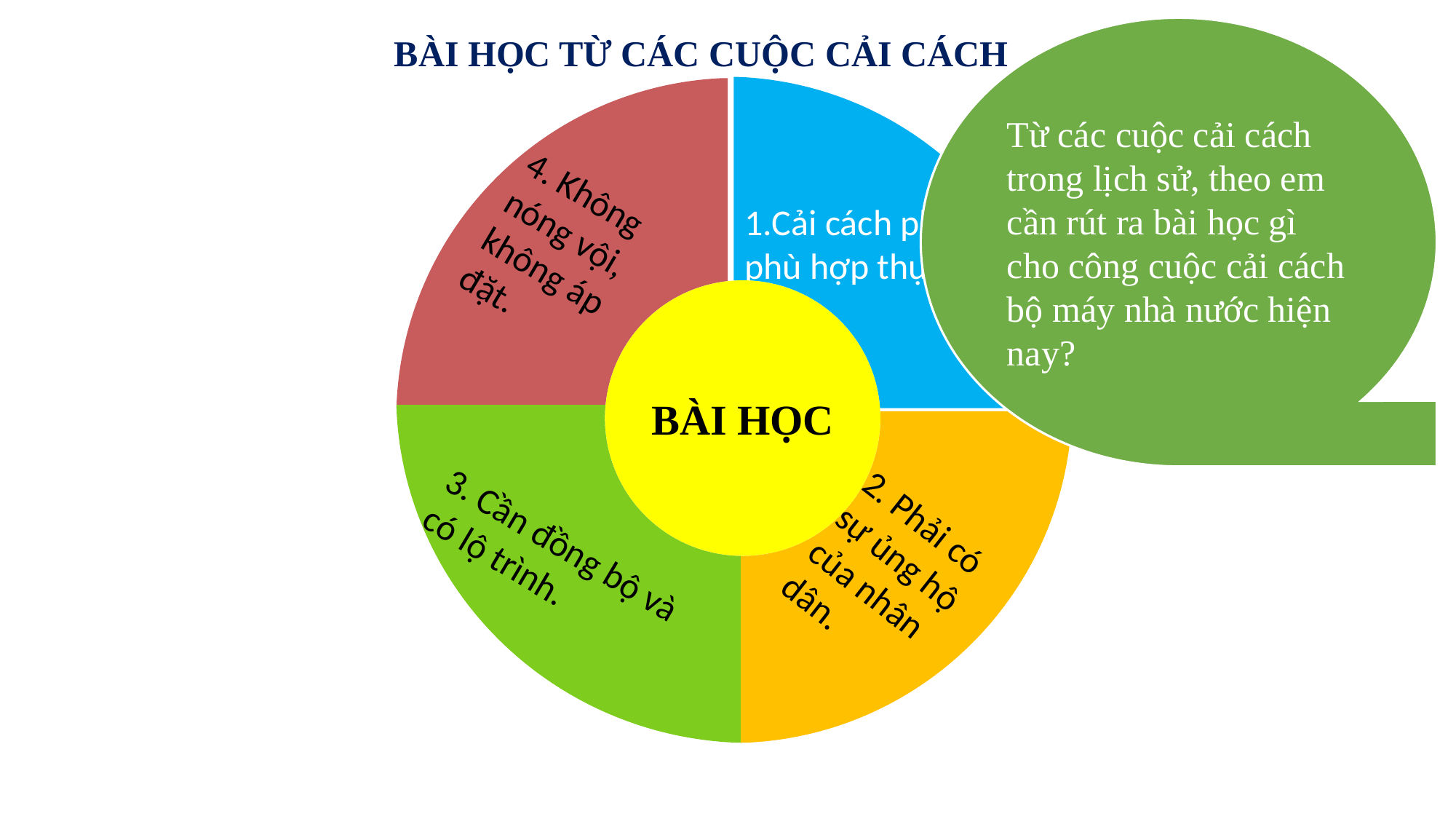

BÀI HỌC TỪ CÁC CUỘC CẢI CÁCH
Từ các cuộc cải cách trong lịch sử, theo em cần rút ra bài học gì cho công cuộc cải cách bộ máy nhà nước hiện nay?
Cải cách phải
phù hợp thực tiễn.

4. Không nóng vội, không áp đặt.

BÀI HỌC

2. Phải có sự ủng hộ của nhân dân.
3. Cần đồng bộ và có lộ trình.